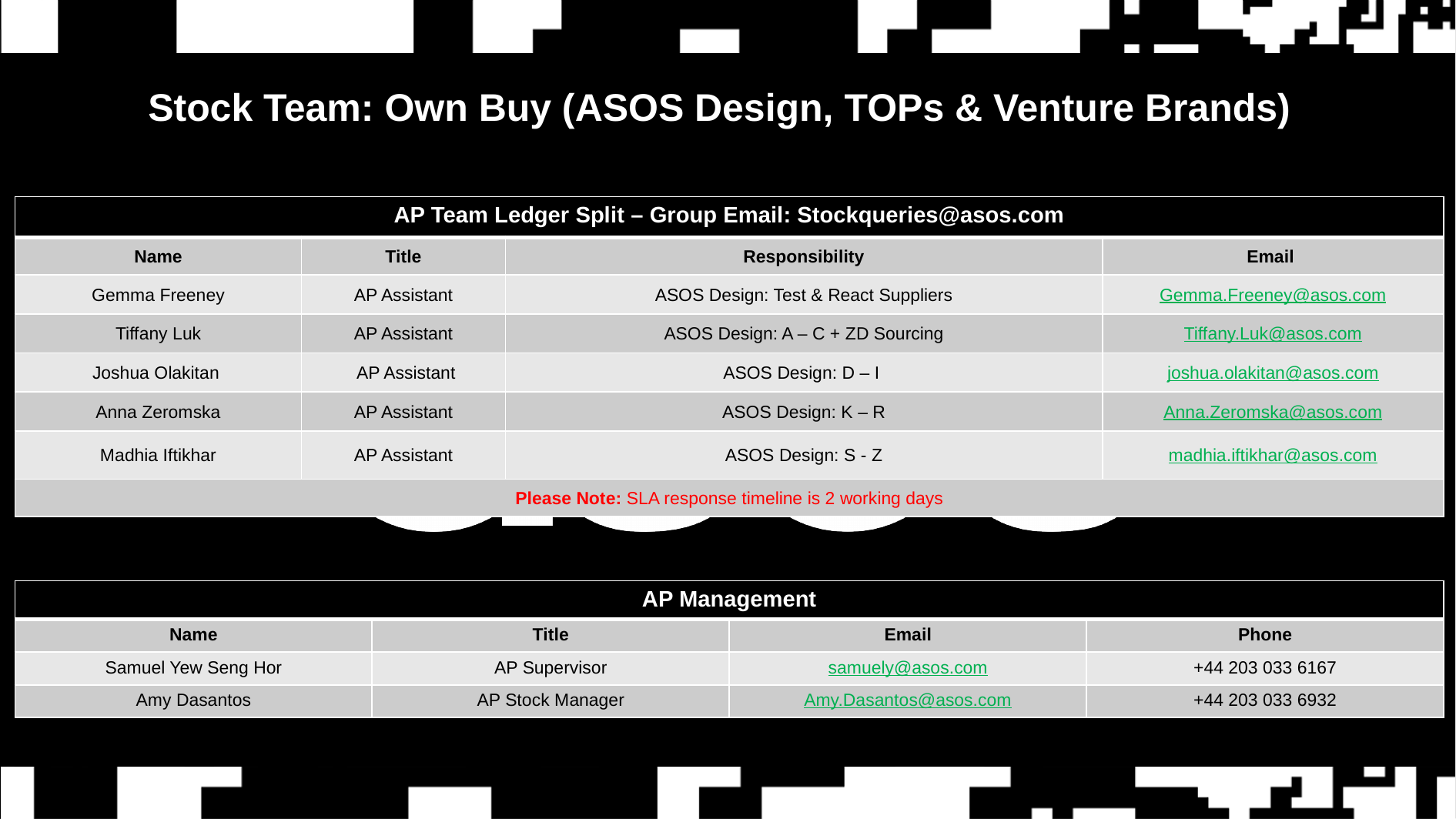

Stock Team: Own Buy (ASOS Design, TOPs & Venture Brands)
| AP Team Ledger Split – Group Email: Stockqueries@asos.com |  |  |  |
| --- | --- | --- | --- |
| Name | Title | Responsibility | Email |
| Gemma Freeney | AP Assistant | ASOS Design: Test & React Suppliers | Gemma.Freeney@asos.com |
| Tiffany Luk | AP Assistant | ASOS Design: A – C + ZD Sourcing | Tiffany.Luk@asos.com |
| Joshua Olakitan | AP Assistant | ASOS Design: D – I | joshua.olakitan@asos.com |
| Anna Zeromska | AP Assistant | ASOS Design: K – R | Anna.Zeromska@asos.com |
| Madhia Iftikhar | AP Assistant | ASOS Design: S - Z | madhia.iftikhar@asos.com |
| Please Note: SLA response timeline is 2 working days |  |  |  |
| AP Management |  |  |  |
| --- | --- | --- | --- |
| Name | Title | Email | Phone |
| Samuel Yew Seng Hor | AP Supervisor | samuely@asos.com | +44 203 033 6167 |
| Amy Dasantos | AP Stock Manager | Amy.Dasantos@asos.com | +44 203 033 6932 |